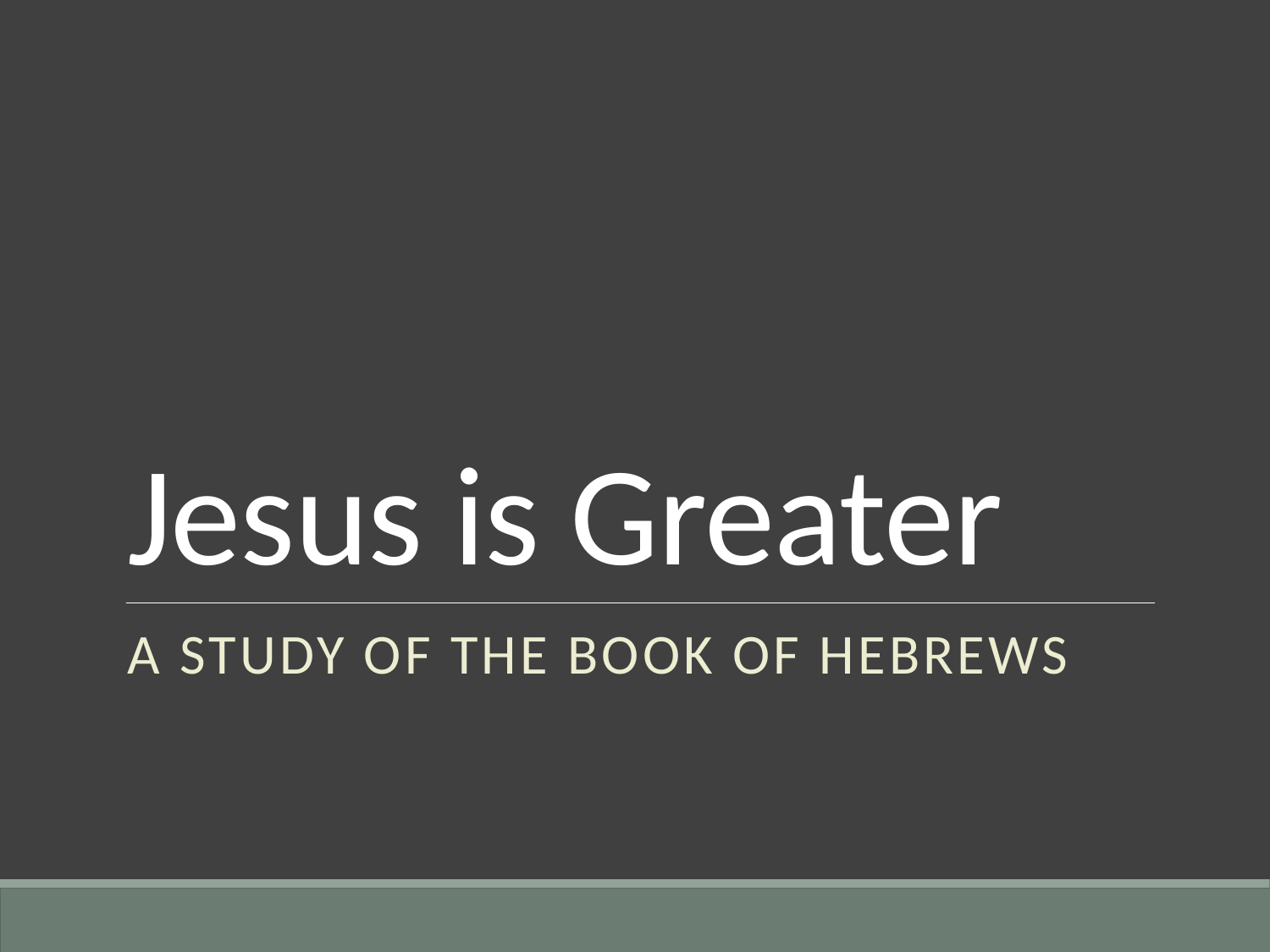

# Jesus is Greater
A Study of the Book of Hebrews